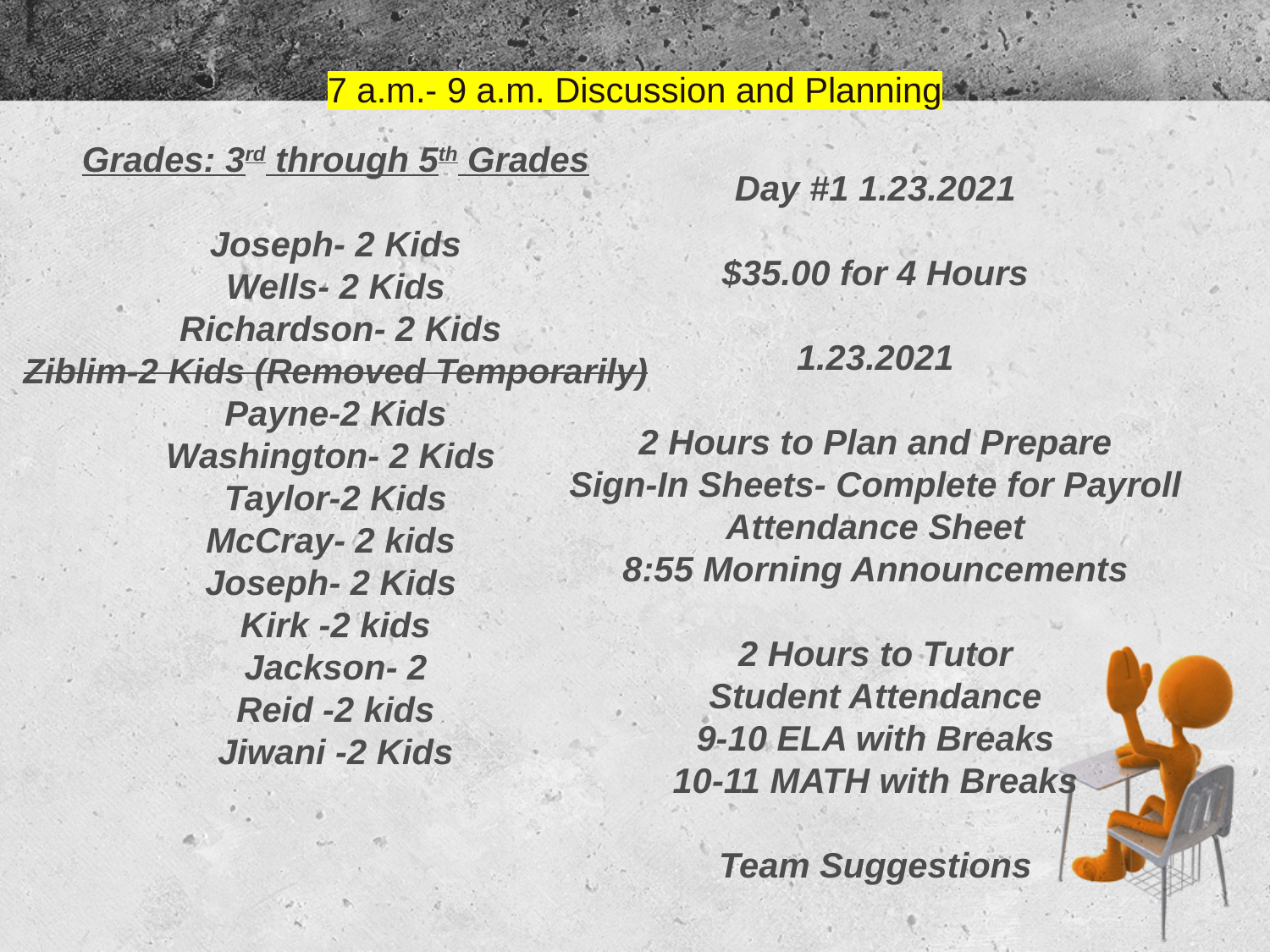

# 7 a.m.- 9 a.m. Discussion and Planning
Grades: 3rd through 5th Grades

Joseph- 2 Kids
Wells- 2 Kids
 Richardson- 2 Kids
Ziblim-2 Kids (Removed Temporarily)
Payne-2 Kids
Washington- 2 Kids
Taylor-2 Kids
McCray- 2 kids
Joseph- 2 Kids
Kirk -2 kids
Jackson- 2
Reid -2 kids
Jiwani -2 Kids

Day #1 1.23.2021

$35.00 for 4 Hours

1.23.2021

2 Hours to Plan and Prepare
Sign-In Sheets- Complete for Payroll
Attendance Sheet
8:55 Morning Announcements

2 Hours to Tutor
Student Attendance
9-10 ELA with Breaks
10-11 MATH with Breaks

Team Suggestions